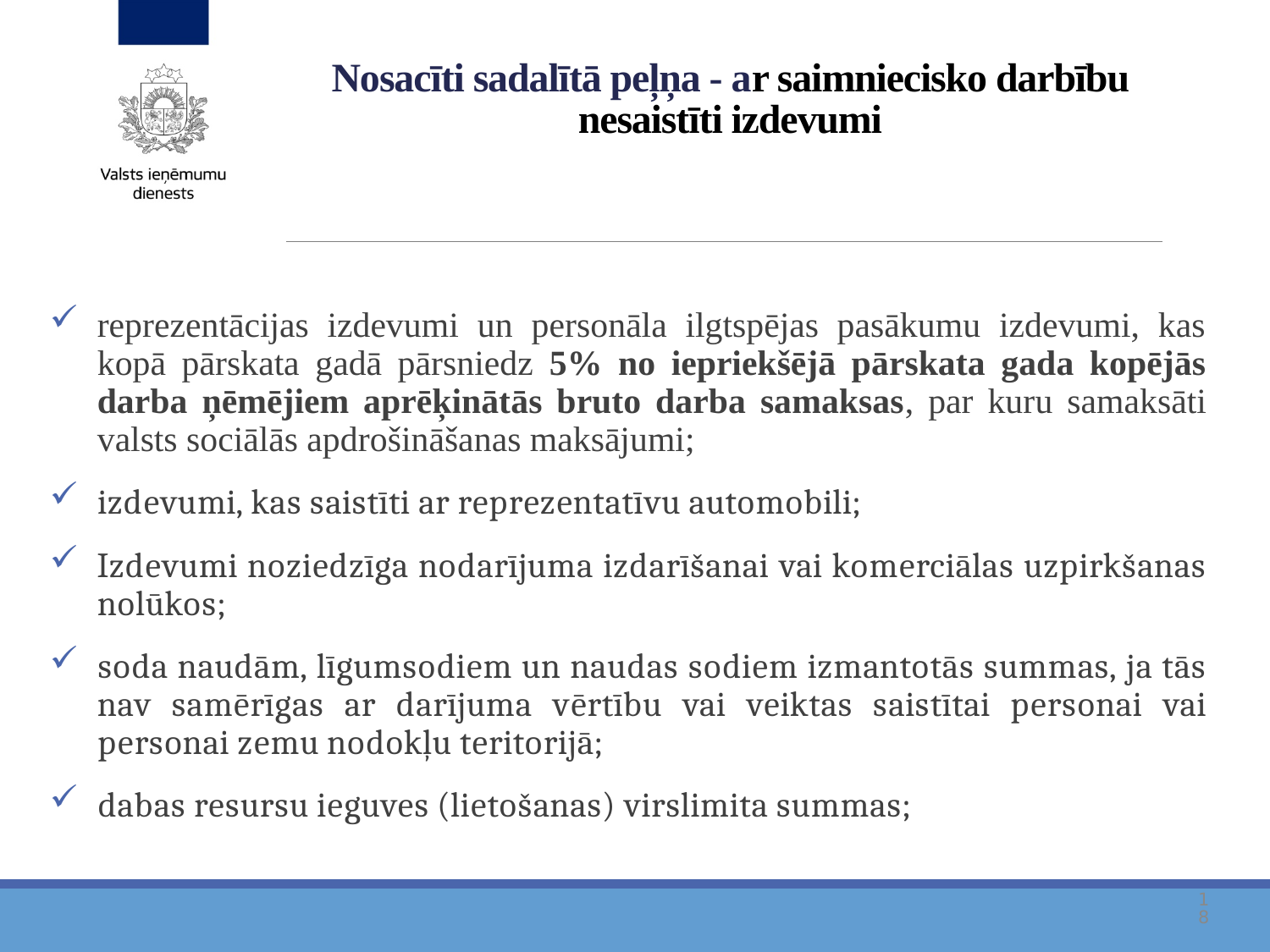

# Nosacīti sadalītā peļņa - ar saimniecisko darbību nesaistīti izdevumi

reprezentācijas izdevumi un personāla ilgtspējas pasākumu izdevumi, kas kopā pārskata gadā pārsniedz 5% no iepriekšējā pārskata gada kopējās darba ņēmējiem aprēķinātās bruto darba samaksas, par kuru samaksāti valsts sociālās apdrošināšanas maksājumi;
izdevumi, kas saistīti ar reprezentatīvu automobili;
Izdevumi noziedzīga nodarījuma izdarīšanai vai komerciālas uzpirkšanas nolūkos;
soda naudām, līgumsodiem un naudas sodiem izmantotās summas, ja tās nav samērīgas ar darījuma vērtību vai veiktas saistītai personai vai personai zemu nodokļu teritorijā;
dabas resursu ieguves (lietošanas) virslimita summas;

18